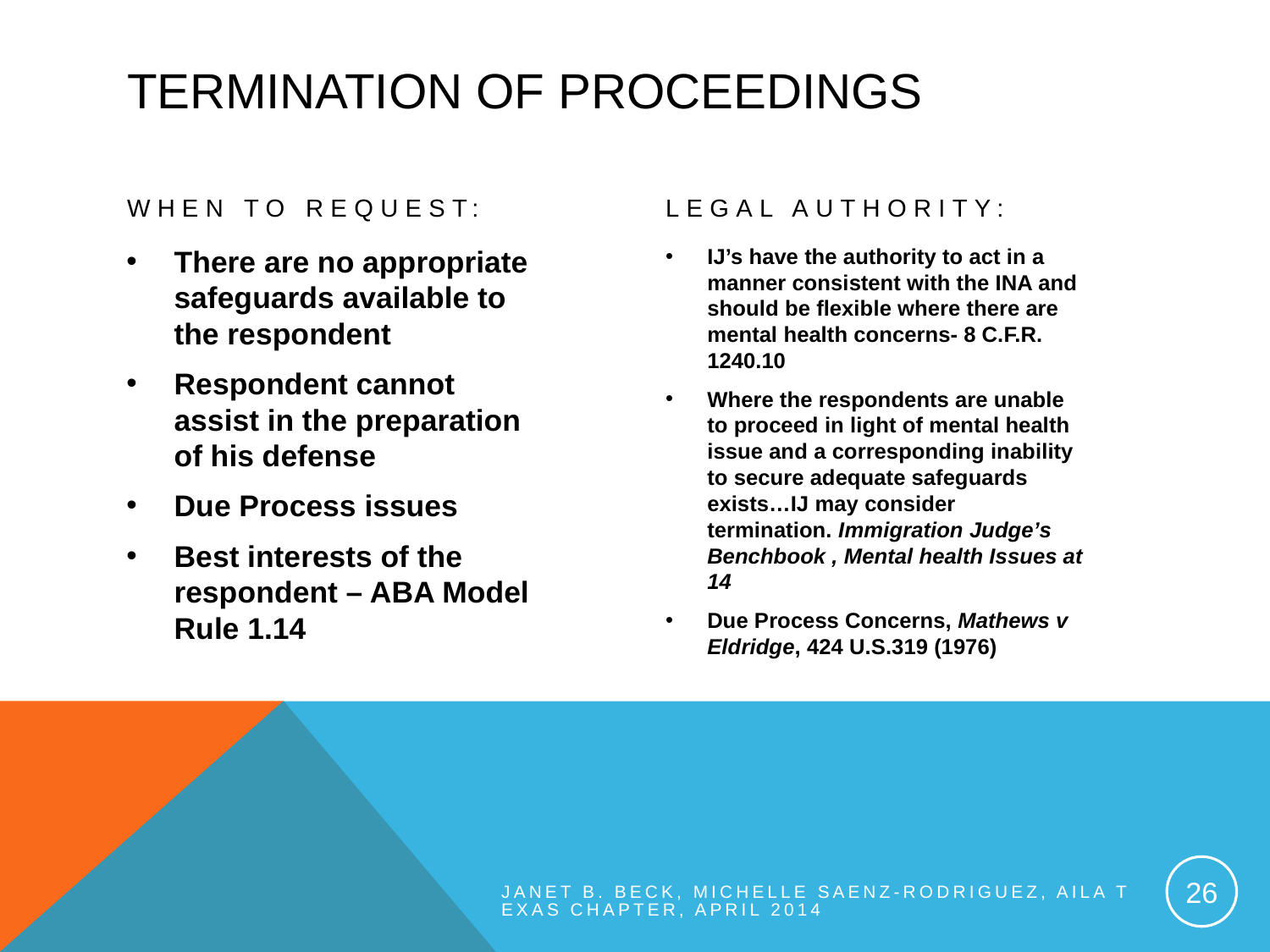

# Termination of Proceedings
When to Request:
Legal Authority:
There are no appropriate safeguards available to the respondent
Respondent cannot assist in the preparation of his defense
Due Process issues
Best interests of the respondent – ABA Model Rule 1.14

IJ’s have the authority to act in a manner consistent with the INA and should be flexible where there are mental health concerns- 8 C.F.R. 1240.10
Where the respondents are unable to proceed in light of mental health issue and a corresponding inability to secure adequate safeguards exists…IJ may consider termination. Immigration Judge’s Benchbook , Mental health Issues at 14
Due Process Concerns, Mathews v Eldridge, 424 U.S.319 (1976)
26
Janet B. Beck, Michelle Saenz-Rodriguez, AILA Texas chapter, April 2014